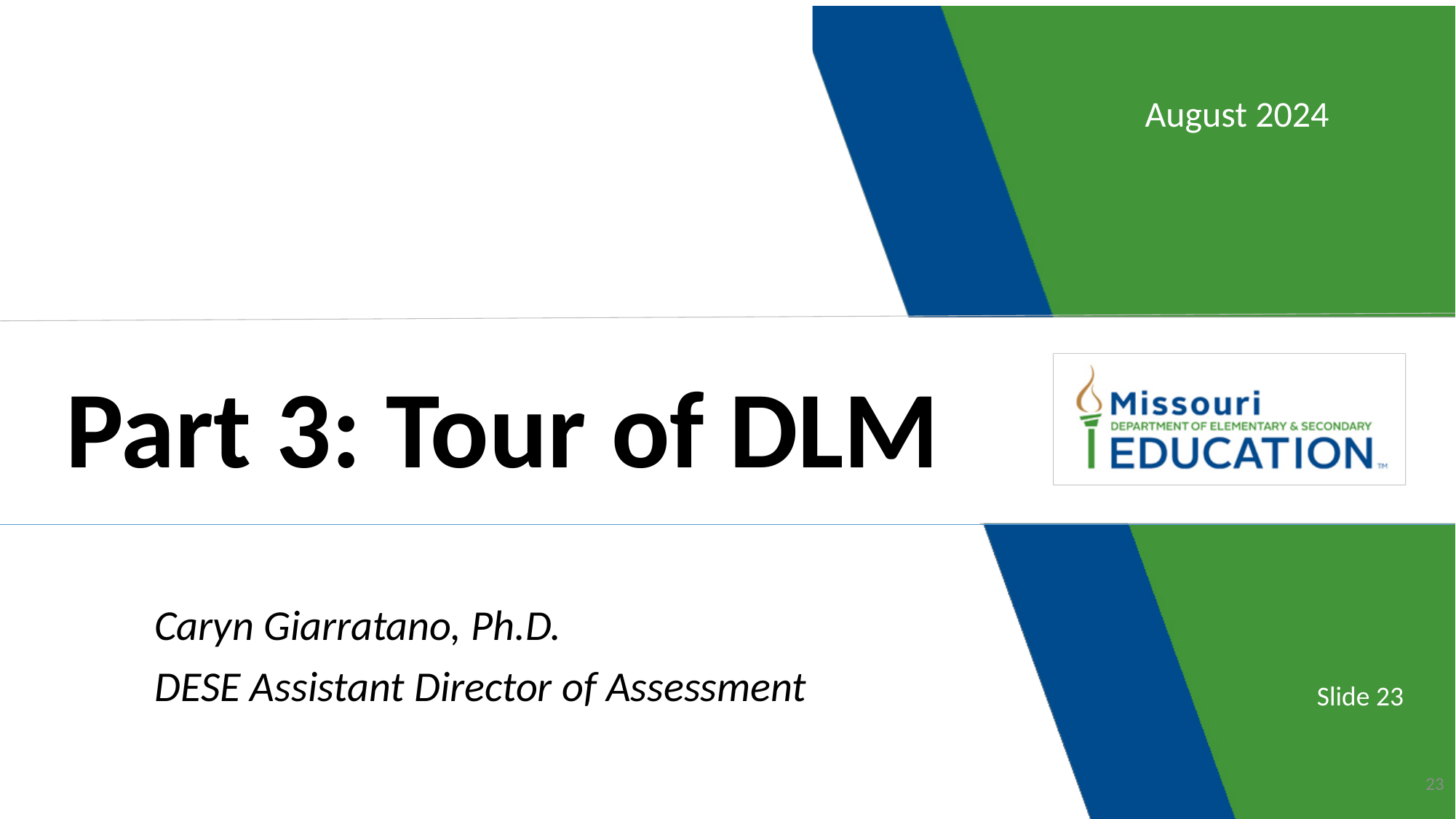

August 2024
Part 3: Tour of DLM
Caryn Giarratano, Ph.D.
DESE Assistant Director of Assessment

Slide 23
23